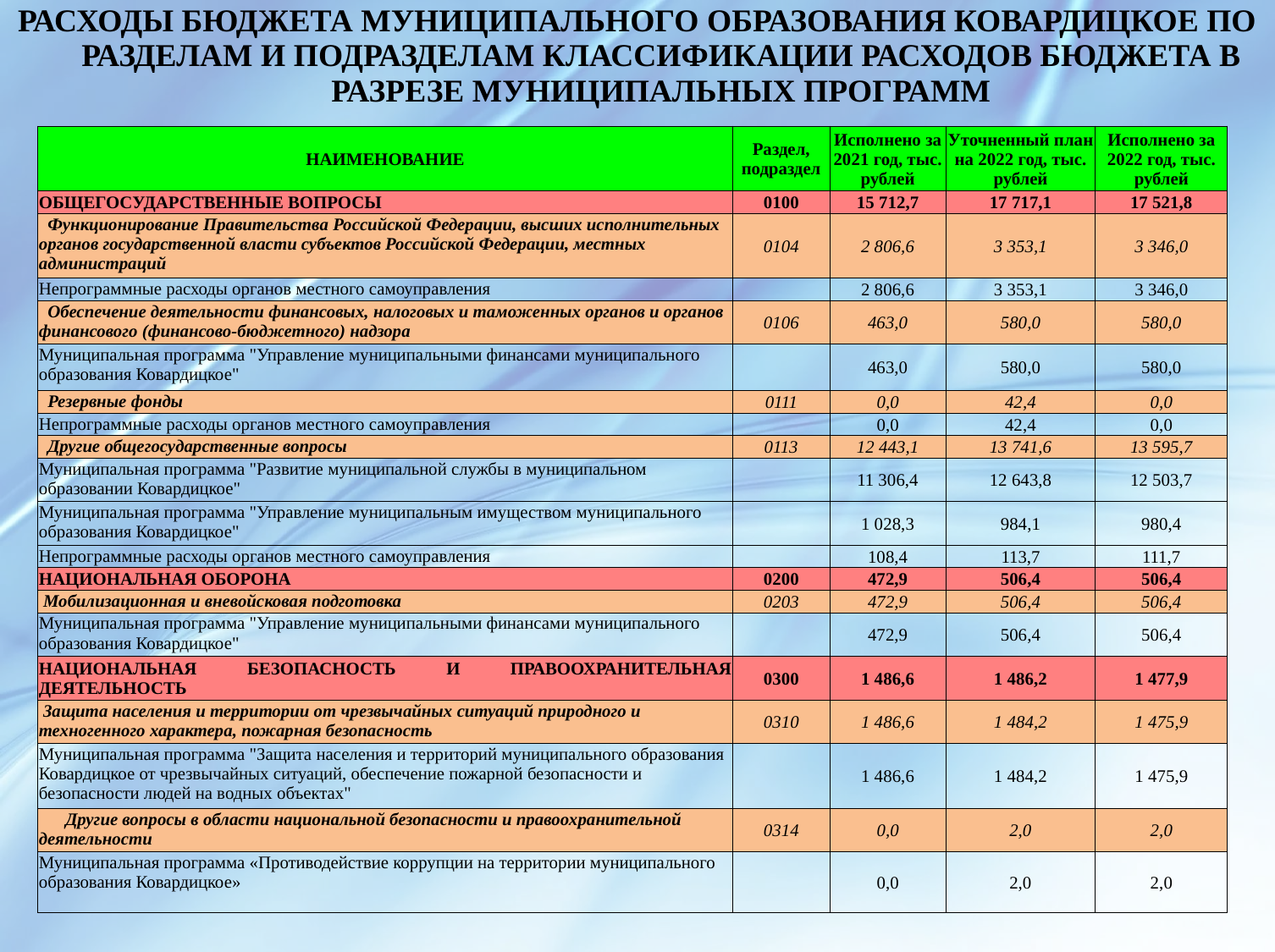

Публичные слушания

Публичные слушания

| РАСХОДЫ БЮДЖЕТА МУНИЦИПАЛЬНОГО ОБРАЗОВАНИЯ КОВАРДИЦКОЕ ПО РАЗДЕЛАМ И ПОДРАЗДЕЛАМ КЛАССИФИКАЦИИ РАСХОДОВ БЮДЖЕТА В РАЗРЕЗЕ МУНИЦИПАЛЬНЫХ ПРОГРАММ |
| --- |
| НАИМЕНОВАНИЕ | Раздел, подраздел | Исполнено за 2021 год, тыс. рублей | Уточненный план на 2022 год, тыс. рублей | Исполнено за 2022 год, тыс. рублей |
| --- | --- | --- | --- | --- |
| ОБЩЕГОСУДАРСТВЕННЫЕ ВОПРОСЫ | 0100 | 15 712,7 | 17 717,1 | 17 521,8 |
| Функционирование Правительства Российской Федерации, высших исполнительных органов государственной власти субъектов Российской Федерации, местных администраций | 0104 | 2 806,6 | 3 353,1 | 3 346,0 |
| Непрограммные расходы органов местного самоуправления |  | 2 806,6 | 3 353,1 | 3 346,0 |
| Обеспечение деятельности финансовых, налоговых и таможенных органов и органов финансового (финансово-бюджетного) надзора | 0106 | 463,0 | 580,0 | 580,0 |
| Муниципальная программа "Управление муниципальными финансами муниципального образования Ковардицкое" |  | 463,0 | 580,0 | 580,0 |
| Резервные фонды | 0111 | 0,0 | 42,4 | 0,0 |
| Непрограммные расходы органов местного самоуправления |  | 0,0 | 42,4 | 0,0 |
| Другие общегосударственные вопросы | 0113 | 12 443,1 | 13 741,6 | 13 595,7 |
| Муниципальная программа "Развитие муниципальной службы в муниципальном образовании Ковардицкое" |  | 11 306,4 | 12 643,8 | 12 503,7 |
| Муниципальная программа "Управление муниципальным имуществом муниципального образования Ковардицкое" |  | 1 028,3 | 984,1 | 980,4 |
| Непрограммные расходы органов местного самоуправления |  | 108,4 | 113,7 | 111,7 |
| НАЦИОНАЛЬНАЯ ОБОРОНА | 0200 | 472,9 | 506,4 | 506,4 |
| Мобилизационная и вневойсковая подготовка | 0203 | 472,9 | 506,4 | 506,4 |
| Муниципальная программа "Управление муниципальными финансами муниципального образования Ковардицкое" |  | 472,9 | 506,4 | 506,4 |
| НАЦИОНАЛЬНАЯ БЕЗОПАСНОСТЬ И ПРАВООХРАНИТЕЛЬНАЯ ДЕЯТЕЛЬНОСТЬ | 0300 | 1 486,6 | 1 486,2 | 1 477,9 |
| Защита населения и территории от чрезвычайных ситуаций природного и техногенного характера, пожарная безопасность | 0310 | 1 486,6 | 1 484,2 | 1 475,9 |
| Муниципальная программа "Защита населения и территорий муниципального образования Ковардицкое от чрезвычайных ситуаций, обеспечение пожарной безопасности и безопасности людей на водных объектах" |  | 1 486,6 | 1 484,2 | 1 475,9 |
| Другие вопросы в области национальной безопасности и правоохранительной деятельности | 0314 | 0,0 | 2,0 | 2,0 |
| Муниципальная программа «Противодействие коррупции на территории муниципального образования Ковардицкое» |  | 0,0 | 2,0 | 2,0 |
об исполнении краевого бюджета

об исполнении краевого бюджета

за 2012 год назначены

за 2012 год назначены

на 20 июня 2013 года
на 20 июня 2013 года